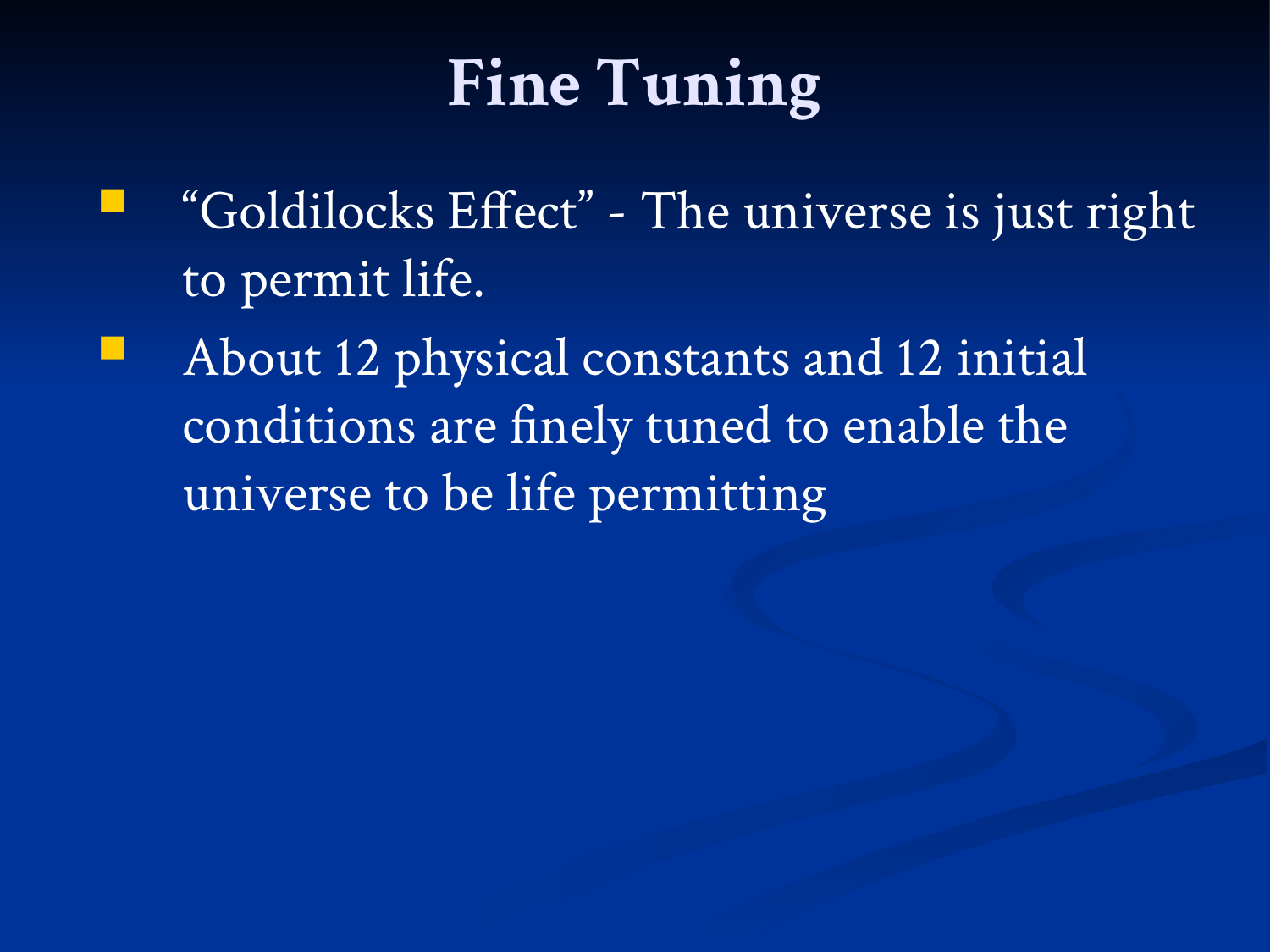

# Fine Tuning
“Goldilocks Effect” - The universe is just right to permit life.
About 12 physical constants and 12 initial conditions are finely tuned to enable the universe to be life permitting